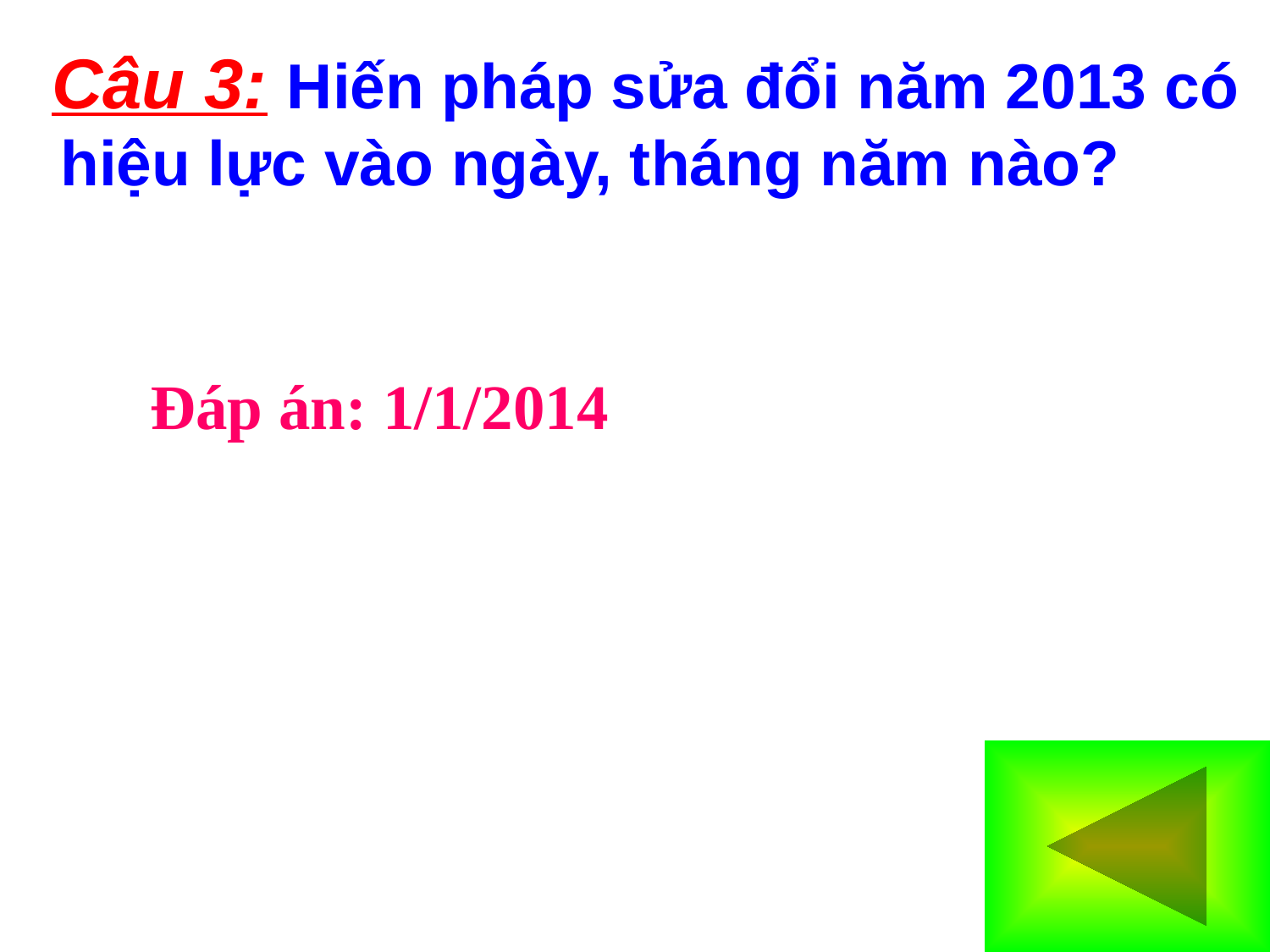

Câu 3: Hiến pháp sửa đổi năm 2013 có hiệu lực vào ngày, tháng năm nào?

Đáp án: 1/1/2014